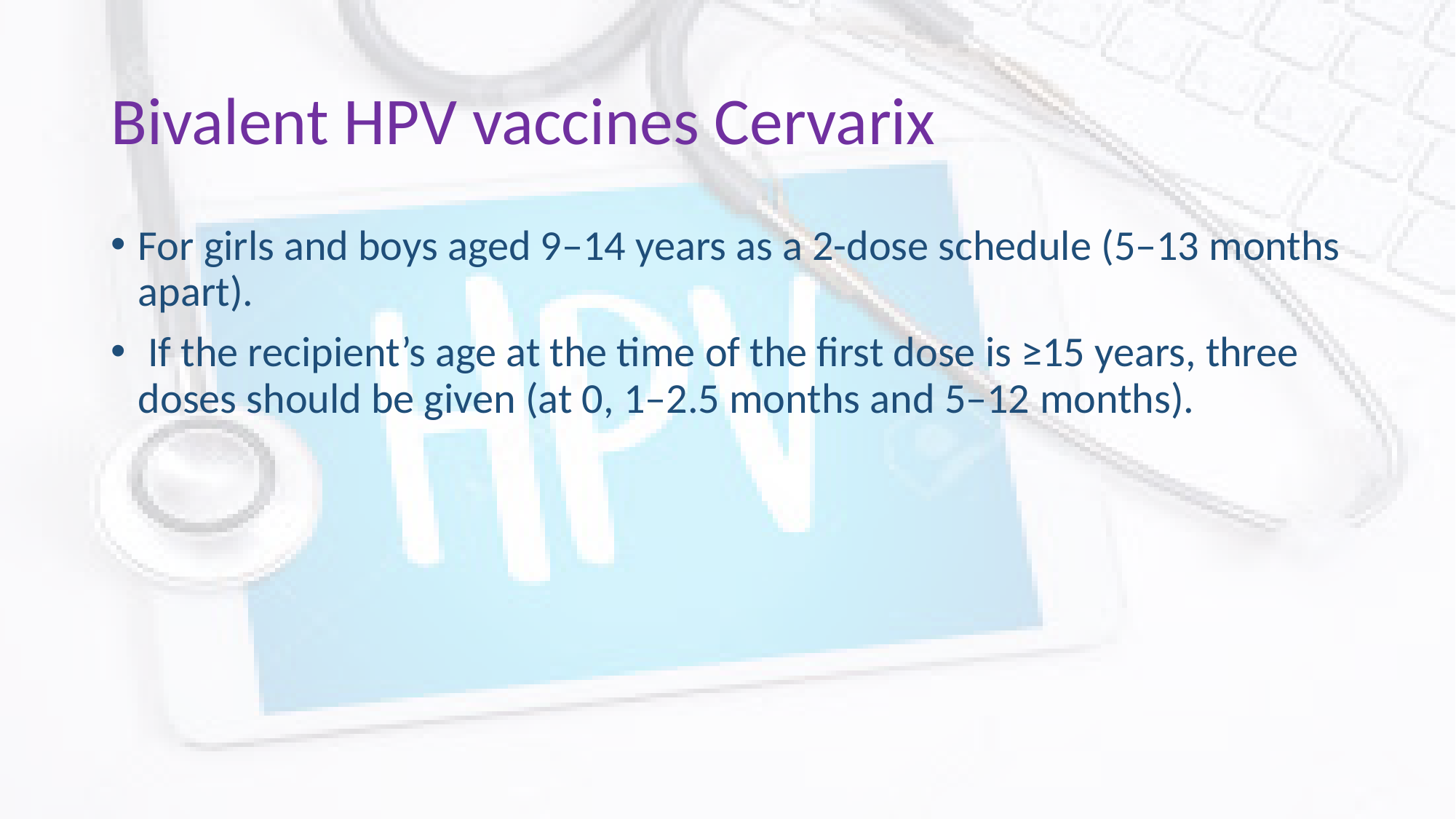

# Bivalent HPV vaccines Cervarix
For girls and boys aged 9–14 years as a 2-dose schedule (5–13 months apart).
 If the recipient’s age at the time of the first dose is ≥15 years, three doses should be given (at 0, 1–2.5 months and 5–12 months).